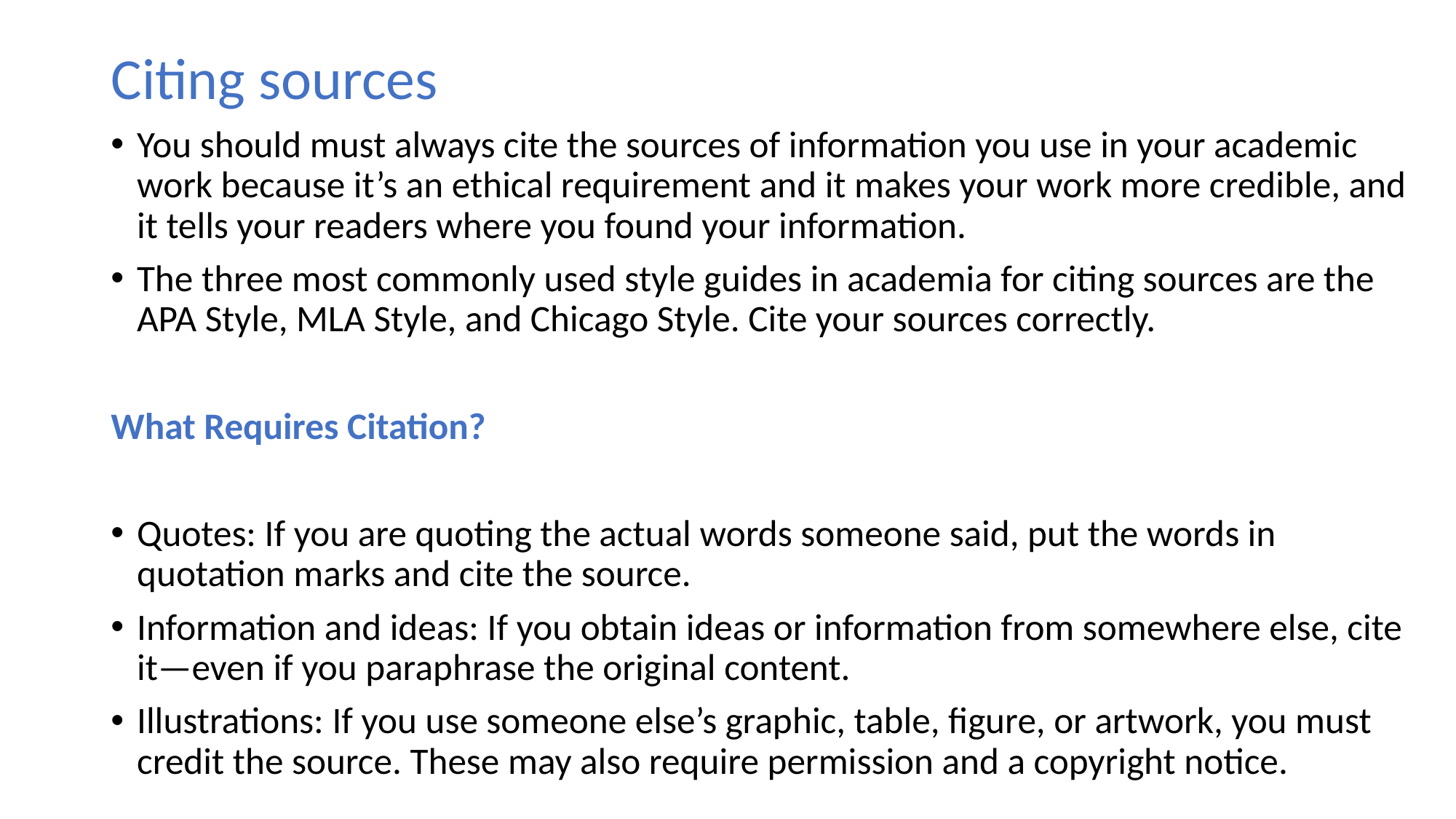

# Citing sources
You should must always cite the sources of information you use in your academic work because it’s an ethical requirement and it makes your work more credible, and it tells your readers where you found your information.
The three most commonly used style guides in academia for citing sources are the APA Style, MLA Style, and Chicago Style. Cite your sources correctly.

What Requires Citation?

Quotes: If you are quoting the actual words someone said, put the words in quotation marks and cite the source.
Information and ideas: If you obtain ideas or information from somewhere else, cite it—even if you paraphrase the original content.
Illustrations: If you use someone else’s graphic, table, figure, or artwork, you must credit the source. These may also require permission and a copyright notice.